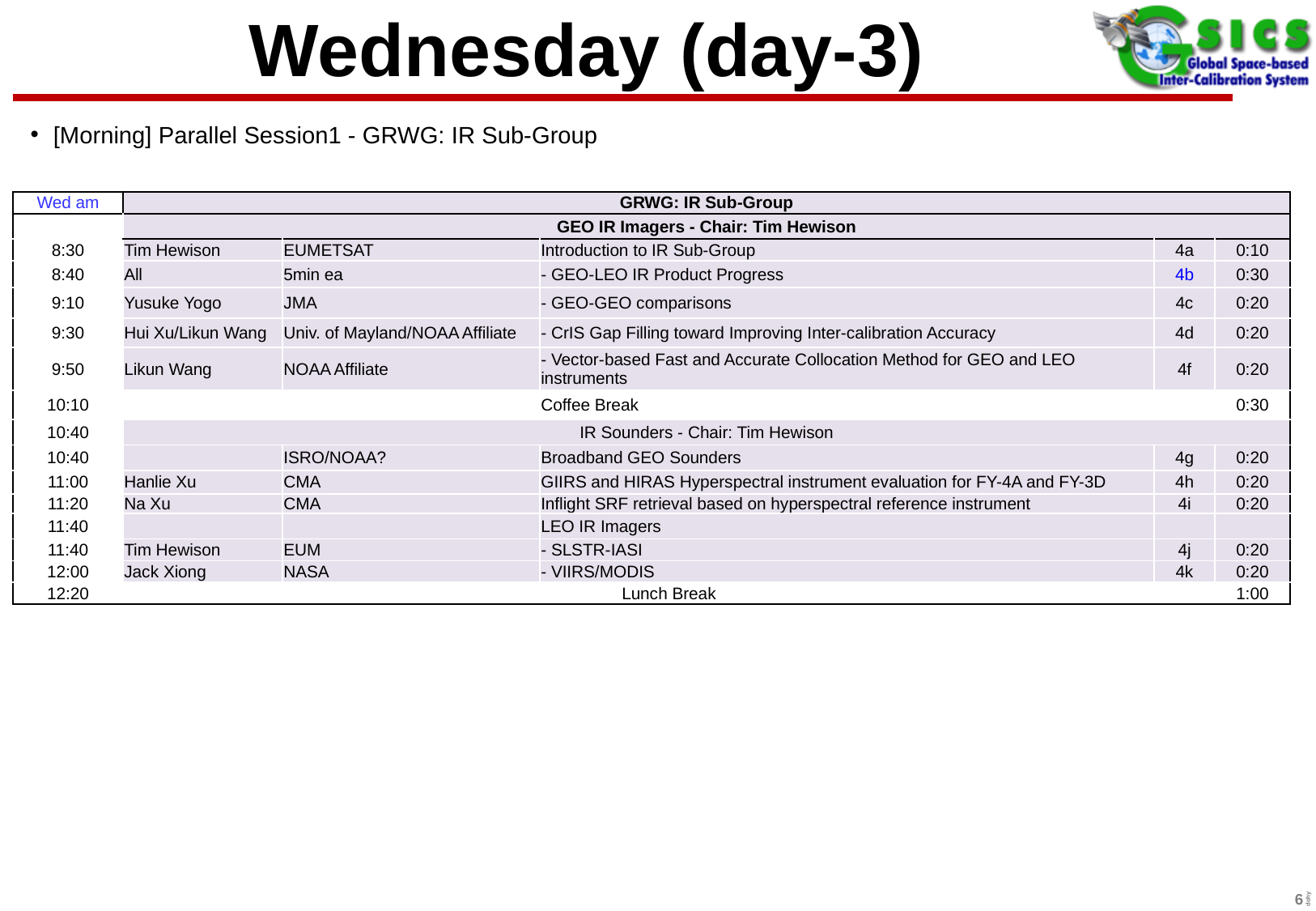

# Wednesday (day-3)
[Morning] Parallel Session1 - GRWG: IR Sub-Group
| Wed am | GRWG: IR Sub-Group |  |  |  |  |
| --- | --- | --- | --- | --- | --- |
|  | GEO IR Imagers - Chair: Tim Hewison |  |  |  |  |
| 8:30 | Tim Hewison | EUMETSAT | Introduction to IR Sub-Group | 4a | 0:10 |
| 8:40 | All | 5min ea | - GEO-LEO IR Product Progress | 4b | 0:30 |
| 9:10 | Yusuke Yogo | JMA | - GEO-GEO comparisons | 4c | 0:20 |
| 9:30 | Hui Xu/Likun Wang | Univ. of Mayland/NOAA Affiliate | - CrIS Gap Filling toward Improving Inter-calibration Accuracy | 4d | 0:20 |
| 9:50 | Likun Wang | NOAA Affiliate | - Vector-based Fast and Accurate Collocation Method for GEO and LEO instruments | 4f | 0:20 |
| 10:10 |  |  | Coffee Break |  | 0:30 |
| 10:40 | IR Sounders - Chair: Tim Hewison |  |  |  |  |
| 10:40 |  | ISRO/NOAA? | Broadband GEO Sounders | 4g | 0:20 |
| 11:00 | Hanlie Xu | CMA | GIIRS and HIRAS Hyperspectral instrument evaluation for FY-4A and FY-3D | 4h | 0:20 |
| 11:20 | Na Xu | CMA | Inflight SRF retrieval based on hyperspectral reference instrument | 4i | 0:20 |
| 11:40 |  |  | LEO IR Imagers |  |  |
| 11:40 | Tim Hewison | EUM | - SLSTR-IASI | 4j | 0:20 |
| 12:00 | Jack Xiong | NASA | - VIIRS/MODIS | 4k | 0:20 |
| 12:20 | Lunch Break |  |  |  | 1:00 |